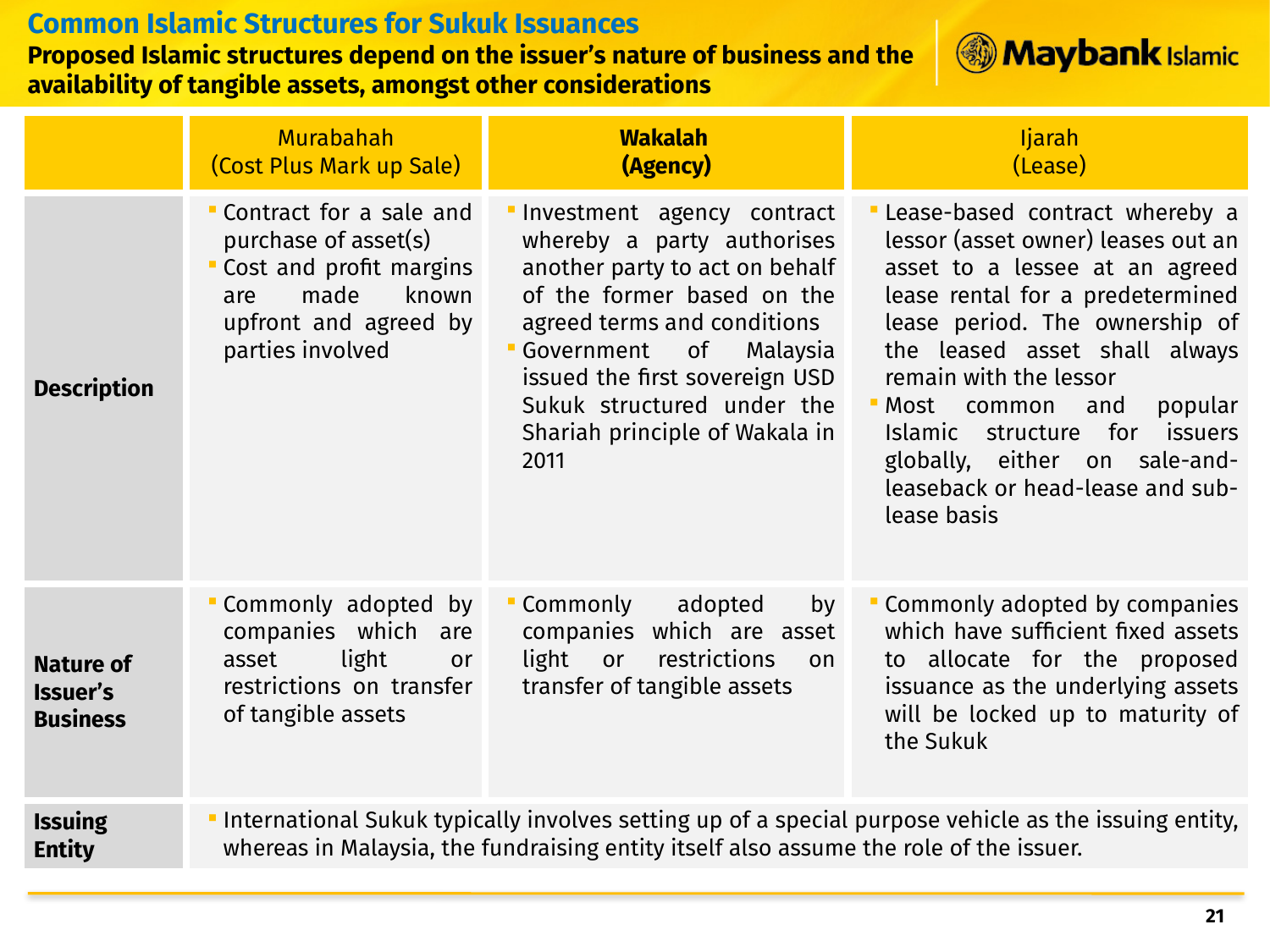

Common Islamic Structures for Sukuk Issuances
Proposed Islamic structures depend on the issuer’s nature of business and the availability of tangible assets, amongst other considerations
|  | Murabahah (Cost Plus Mark up Sale) | Wakalah (Agency) | Ijarah (Lease) |
| --- | --- | --- | --- |
| Description | Contract for a sale and purchase of asset(s) Cost and profit margins are made known upfront and agreed by parties involved | Investment agency contract whereby a party authorises another party to act on behalf of the former based on the agreed terms and conditions Government of Malaysia issued the first sovereign USD Sukuk structured under the Shariah principle of Wakala in 2011 | Lease-based contract whereby a lessor (asset owner) leases out an asset to a lessee at an agreed lease rental for a predetermined lease period. The ownership of the leased asset shall always remain with the lessor Most common and popular Islamic structure for issuers globally, either on sale-and-leaseback or head-lease and sub-lease basis |
| Nature of Issuer’s Business | Commonly adopted by companies which are asset light or restrictions on transfer of tangible assets | Commonly adopted by companies which are asset light or restrictions on transfer of tangible assets | Commonly adopted by companies which have sufficient fixed assets to allocate for the proposed issuance as the underlying assets will be locked up to maturity of the Sukuk |
| Issuing Entity | International Sukuk typically involves setting up of a special purpose vehicle as the issuing entity, whereas in Malaysia, the fundraising entity itself also assume the role of the issuer. |  |  |